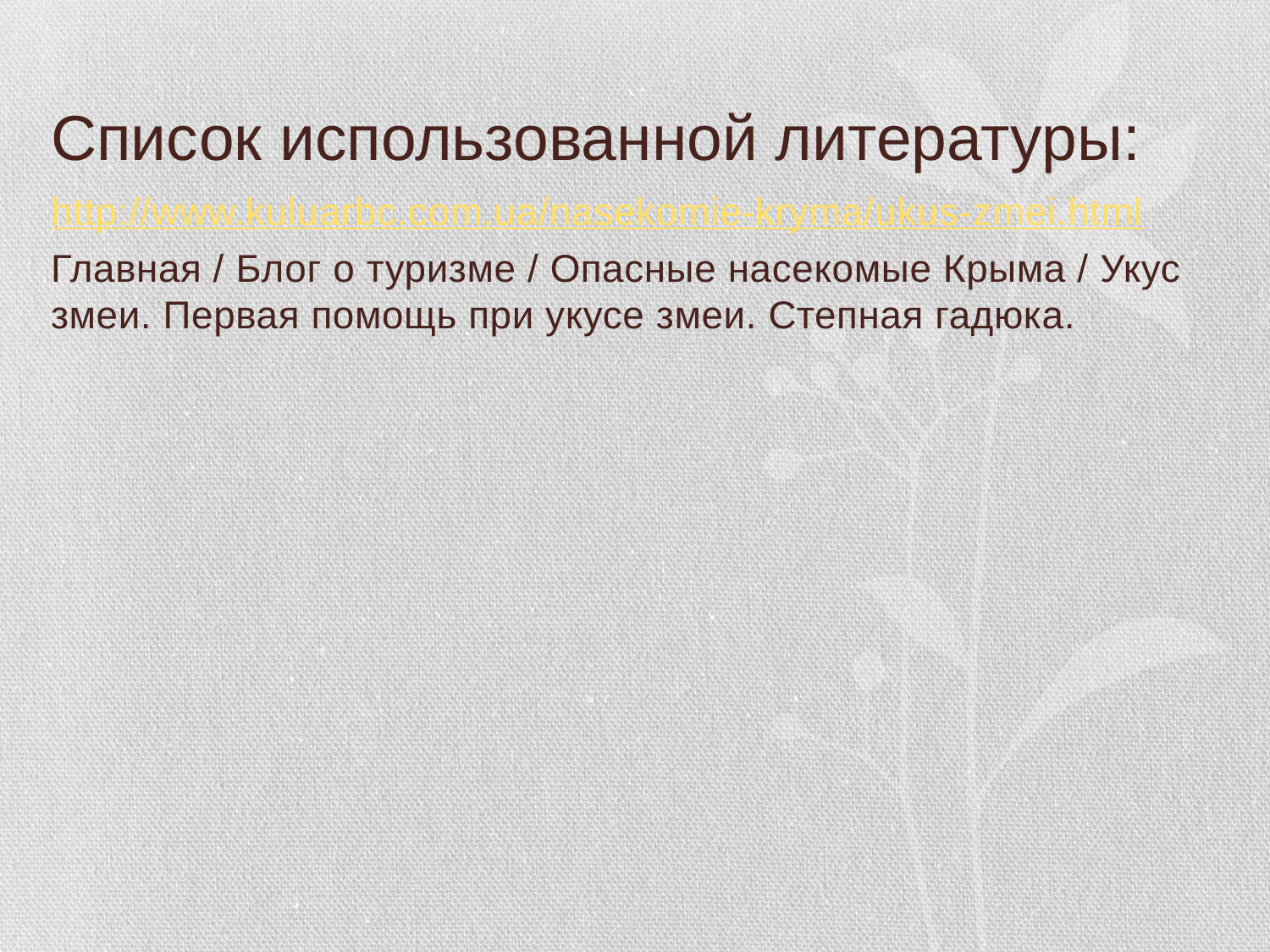

# Список использованной литературы:
http://www.kuluarbc.com.ua/nasekomie-kryma/ukus-zmei.html
Главная / Блог о туризме / Опасные насекомые Крыма / Укус змеи. Первая помощь при укусе змеи. Степная гадюка.